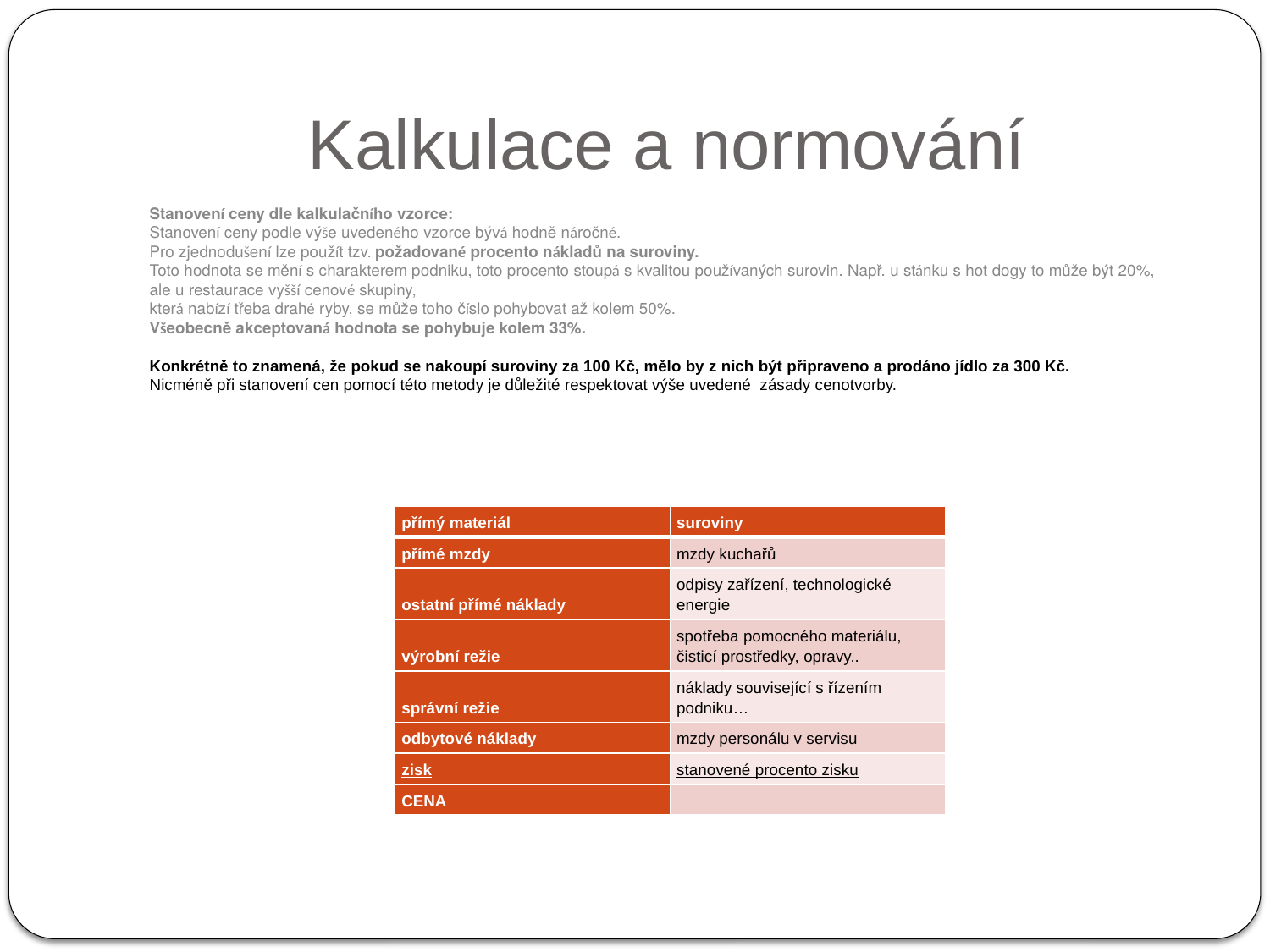

# Kalkulace a normování
Stanovení ceny dle kalkulačního vzorce:
Stanovení ceny podle výše uvedeného vzorce bývá hodně náročné.
Pro zjednodušení lze použít tzv. požadované procento nákladů na suroviny.
Toto hodnota se mění s charakterem podniku, toto procento stoupá s kvalitou používaných surovin. Např. u stánku s hot dogy to může být 20%,
ale u restaurace vyšší cenové skupiny,
která nabízí třeba drahé ryby, se může toho číslo pohybovat až kolem 50%.
Všeobecně akceptovaná hodnota se pohybuje kolem 33%.

Konkrétně to znamená, že pokud se nakoupí suroviny za 100 Kč, mělo by z nich být připraveno a prodáno jídlo za 300 Kč.
Nicméně při stanovení cen pomocí této metody je důležité respektovat výše uvedené  zásady cenotvorby.

| přímý materiál | suroviny |
| --- | --- |
| přímé mzdy | mzdy kuchařů |
| ostatní přímé náklady | odpisy zařízení, technologické energie |
| výrobní režie | spotřeba pomocného materiálu, čisticí prostředky, opravy.. |
| správní režie | náklady související s řízením podniku… |
| odbytové náklady | mzdy personálu v servisu |
| zisk | stanovené procento zisku |
| CENA |  |